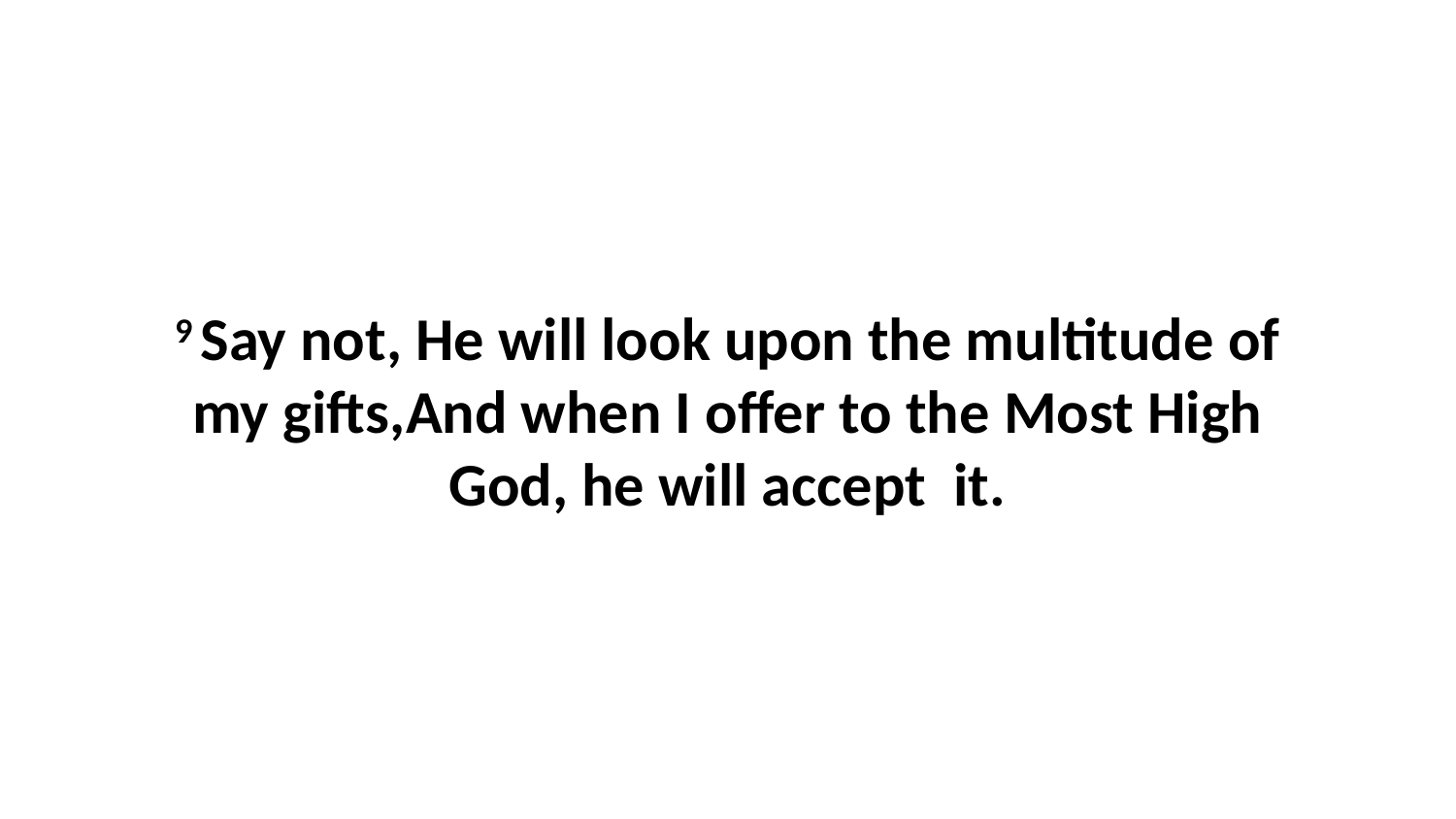

9 Say not, He will look upon the multitude of my gifts,And when I offer to the Most High God, he will accept  it.